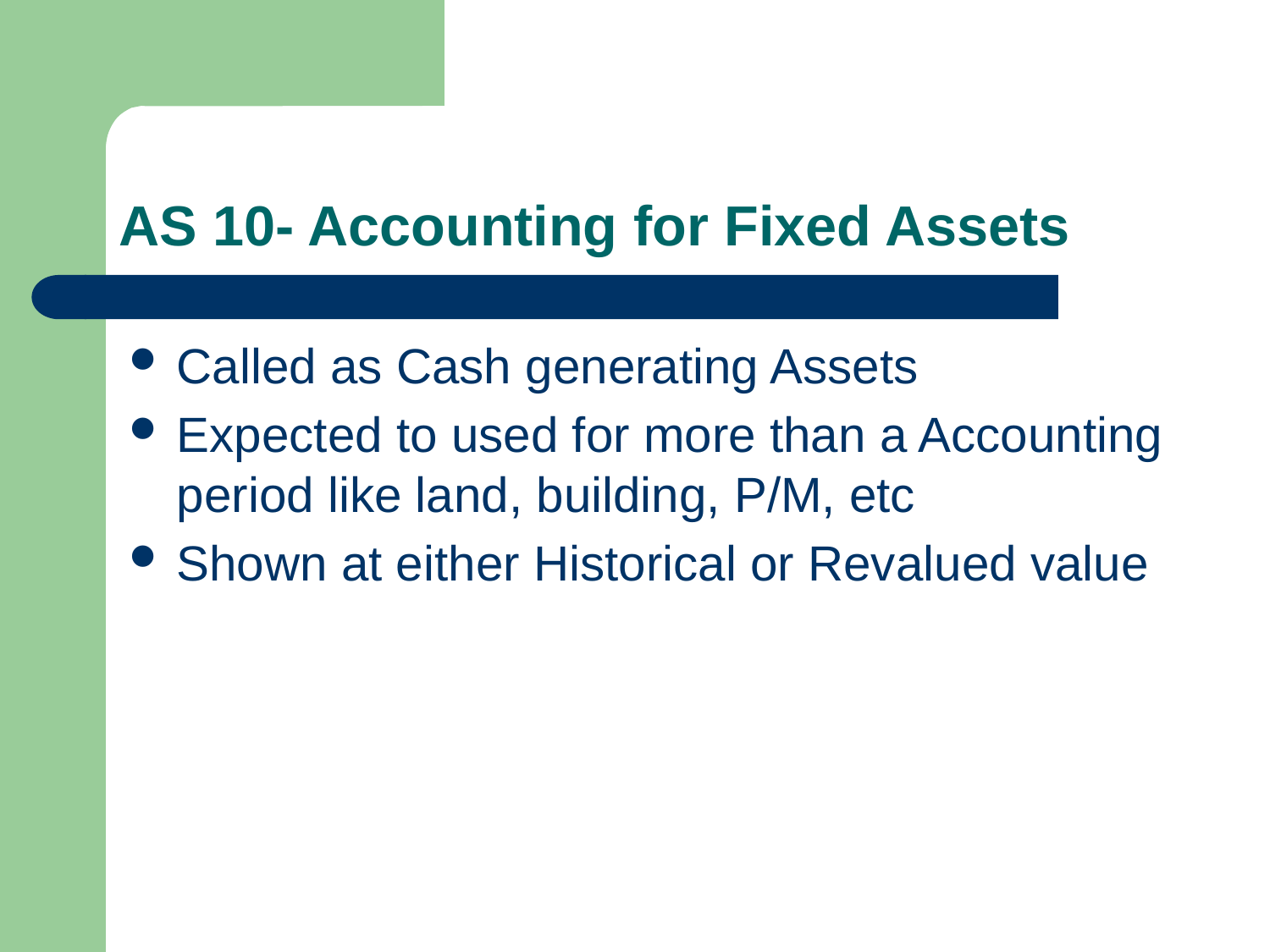

# AS 10- Accounting for Fixed Assets
Called as Cash generating Assets
Expected to used for more than a Accounting period like land, building, P/M, etc
Shown at either Historical or Revalued value